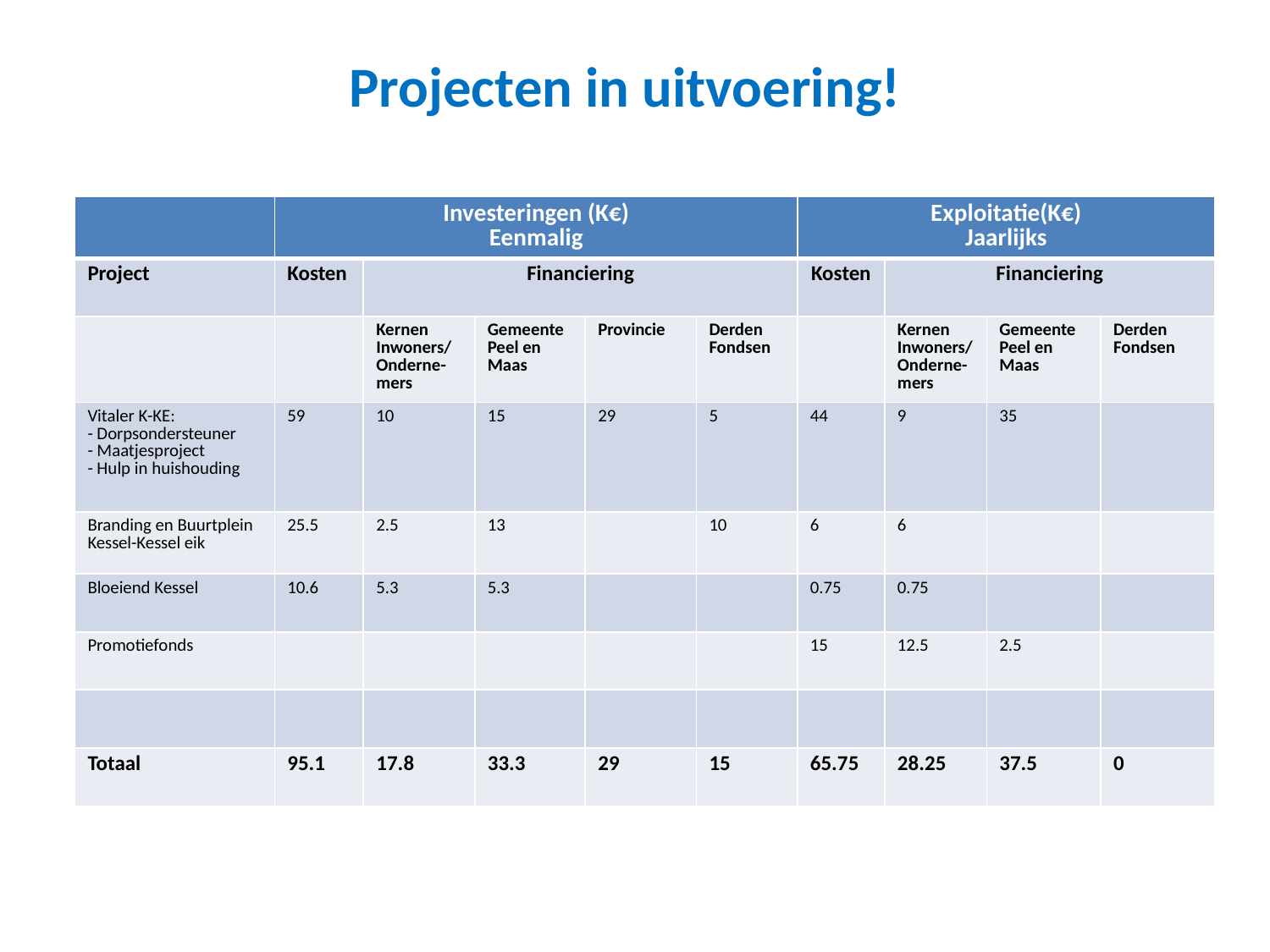

# Projecten in uitvoering!
|  | Investeringen (K€) Eenmalig |  |  |  |  | Exploitatie(K€) Jaarlijks |  |  |  |
| --- | --- | --- | --- | --- | --- | --- | --- | --- | --- |
| Project | Kosten | Financiering |  |  |  | Kosten | Financiering |  |  |
|  |  | Kernen Inwoners/ Onderne-mers | Gemeente Peel en Maas | Provincie | Derden Fondsen |  | Kernen Inwoners/ Onderne-mers | Gemeente Peel en Maas | Derden Fondsen |
| Vitaler K-KE: - Dorpsondersteuner - Maatjesproject - Hulp in huishouding | 59 | 10 | 15 | 29 | 5 | 44 | 9 | 35 |  |
| Branding en Buurtplein Kessel-Kessel eik | 25.5 | 2.5 | 13 |  | 10 | 6 | 6 |  |  |
| Bloeiend Kessel | 10.6 | 5.3 | 5.3 |  |  | 0.75 | 0.75 |  |  |
| Promotiefonds |  |  |  |  |  | 15 | 12.5 | 2.5 |  |
|  |  |  |  |  |  |  |  |  |  |
| Totaal | 95.1 | 17.8 | 33.3 | 29 | 15 | 65.75 | 28.25 | 37.5 | 0 |